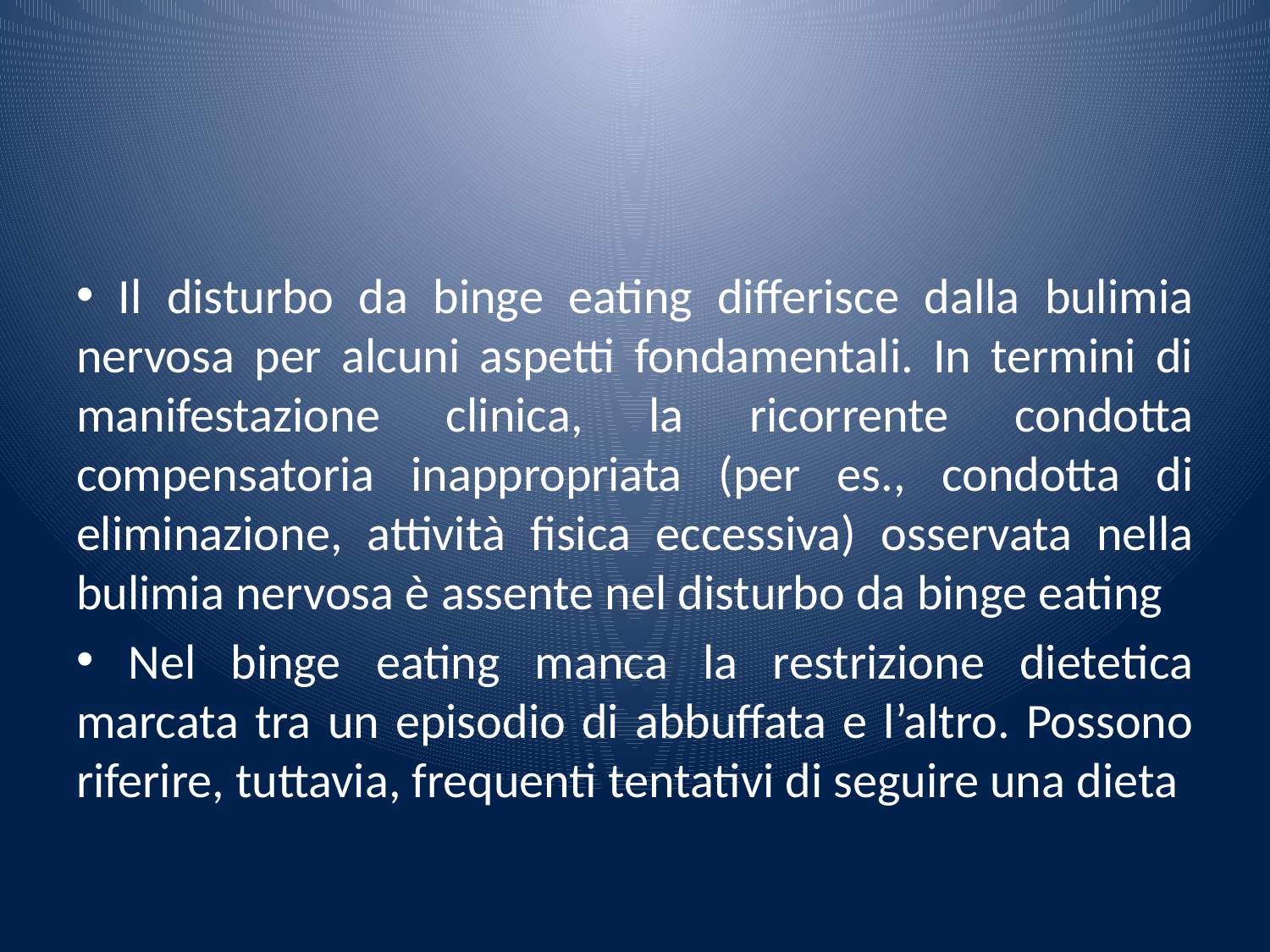

#
 Il disturbo da binge eating differisce dalla bulimia nervosa per alcuni aspetti fondamentali. In termini di manifestazione clinica, la ricorrente condotta compensatoria inappropriata (per es., condotta di eliminazione, attività fisica eccessiva) osservata nella bulimia nervosa è assente nel disturbo da binge eating
 Nel binge eating manca la restrizione dietetica marcata tra un episodio di abbuffata e l’altro. Possono riferire, tuttavia, frequenti tentativi di seguire una dieta